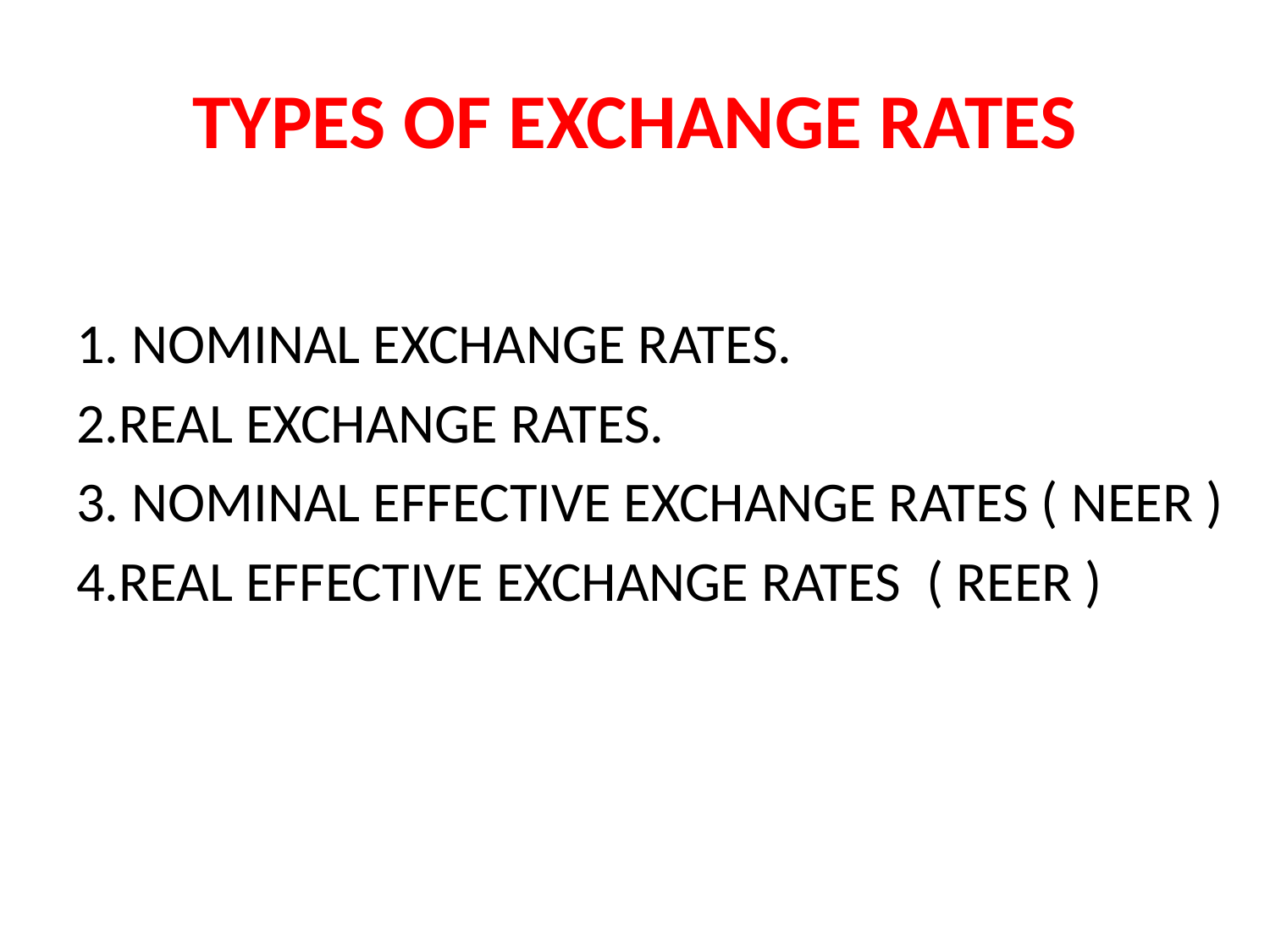

# TYPES OF EXCHANGE RATES

1. NOMINAL EXCHANGE RATES.
2.REAL EXCHANGE RATES.
3. NOMINAL EFFECTIVE EXCHANGE RATES ( NEER )
4.REAL EFFECTIVE EXCHANGE RATES  ( REER )